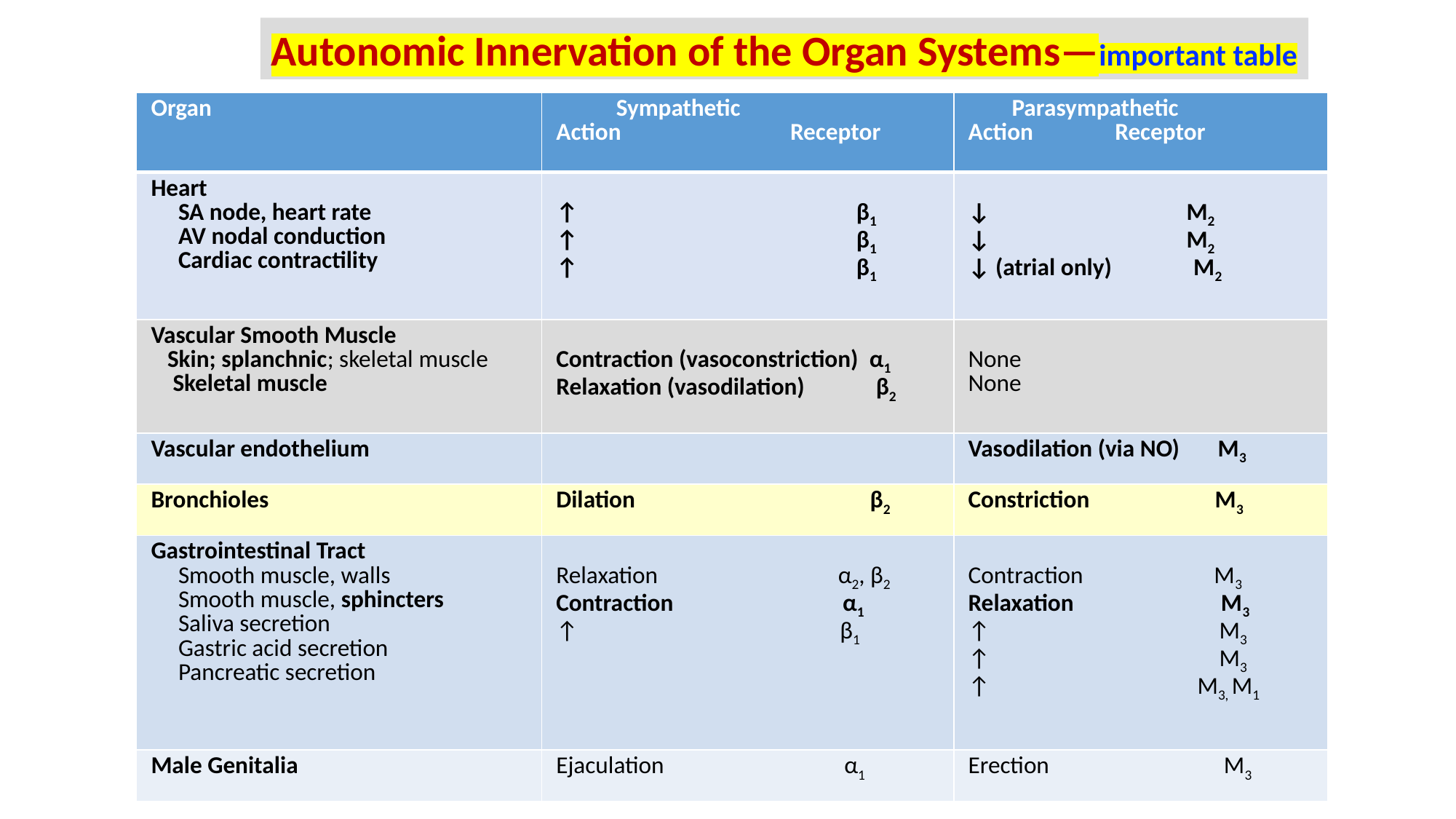

Autonomic Innervation of the Organ Systems—important table
| Organ | Sympathetic Action Receptor | Parasympathetic Action Receptor |
| --- | --- | --- |
| Heart SA node, heart rate AV nodal conduction Cardiac contractility | ↑ β1 ↑ β1 ↑ β1 | ↓ M2 ↓ M2 ↓ (atrial only) M2 |
| Vascular Smooth Muscle Skin; splanchnic; skeletal muscle Skeletal muscle | Contraction (vasoconstriction) α1 Relaxation (vasodilation) β2 | None None |
| Vascular endothelium |  | Vasodilation (via NO) M3 |
| Bronchioles | Dilation β2 | Constriction M3 |
| Gastrointestinal Tract Smooth muscle, walls Smooth muscle, sphincters Saliva secretion Gastric acid secretion Pancreatic secretion | Relaxation α2, β2 Contraction α1 ↑ β1 | Contraction M3 Relaxation M3 ↑ M3 ↑ M3 ↑ M3, M1 |
| Male Genitalia | Ejaculation α1 | Erection M3 |